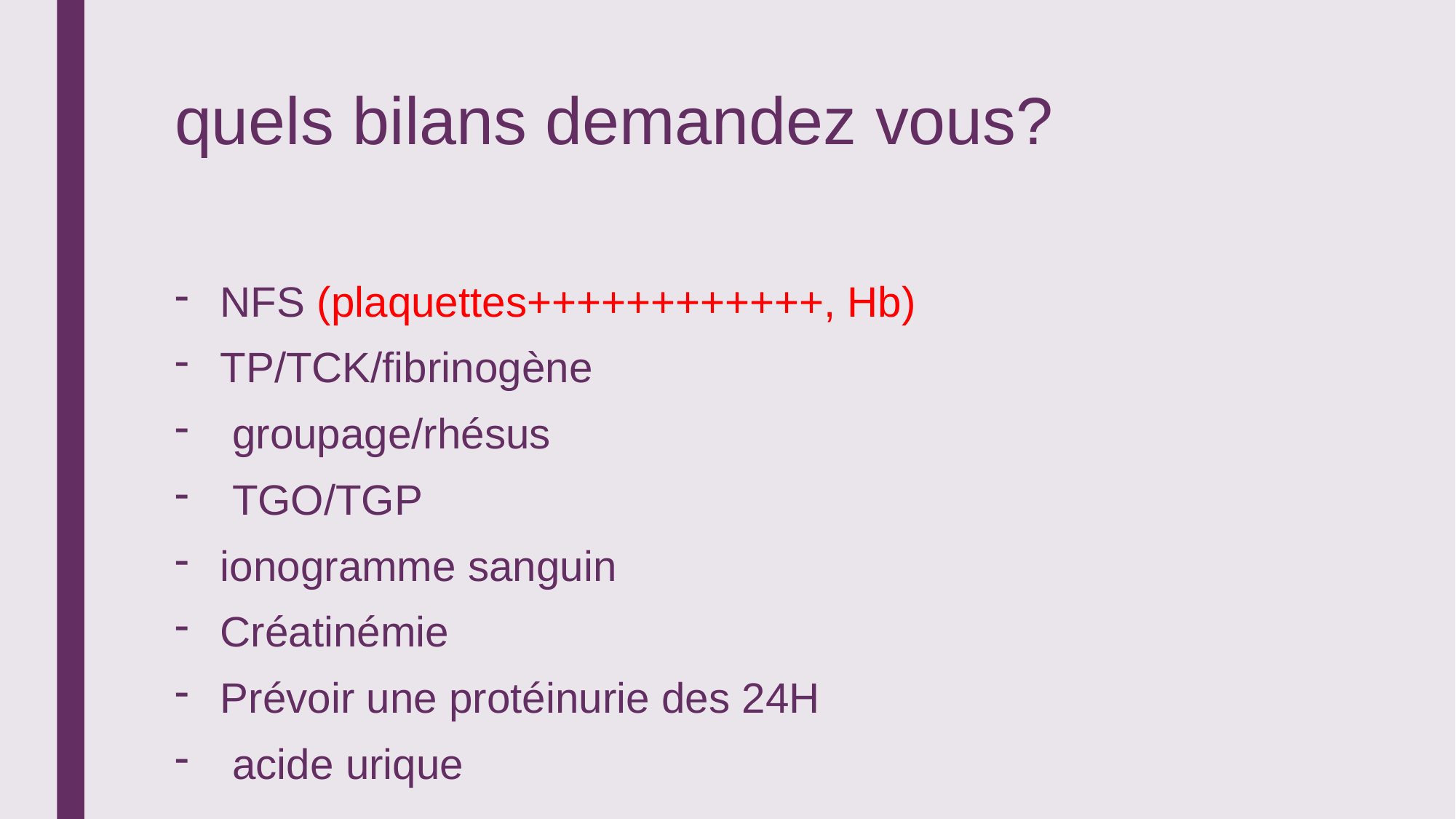

# quels bilans demandez vous?
NFS (plaquettes++++++++++++, Hb)
TP/TCK/fibrinogène
 groupage/rhésus
 TGO/TGP
ionogramme sanguin
Créatinémie
Prévoir une protéinurie des 24H
 acide urique